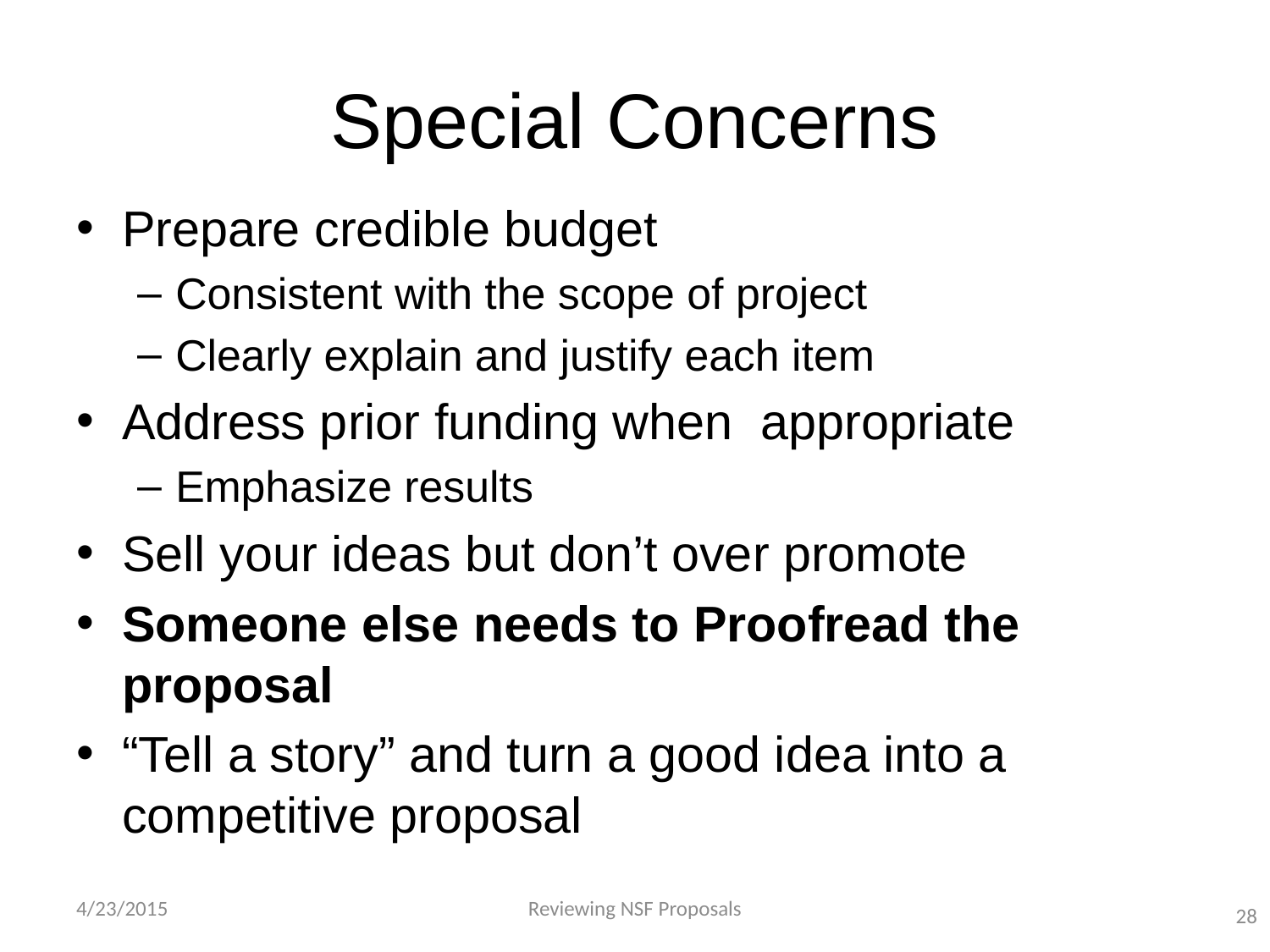

# Special Concerns
Prepare credible budget
Consistent with the scope of project
Clearly explain and justify each item
Address prior funding when  appropriate
Emphasize results
Sell your ideas but don’t over promote
Someone else needs to Proofread the proposal
“Tell a story” and turn a good idea into a competitive proposal
4/23/2015
Reviewing NSF Proposals
28